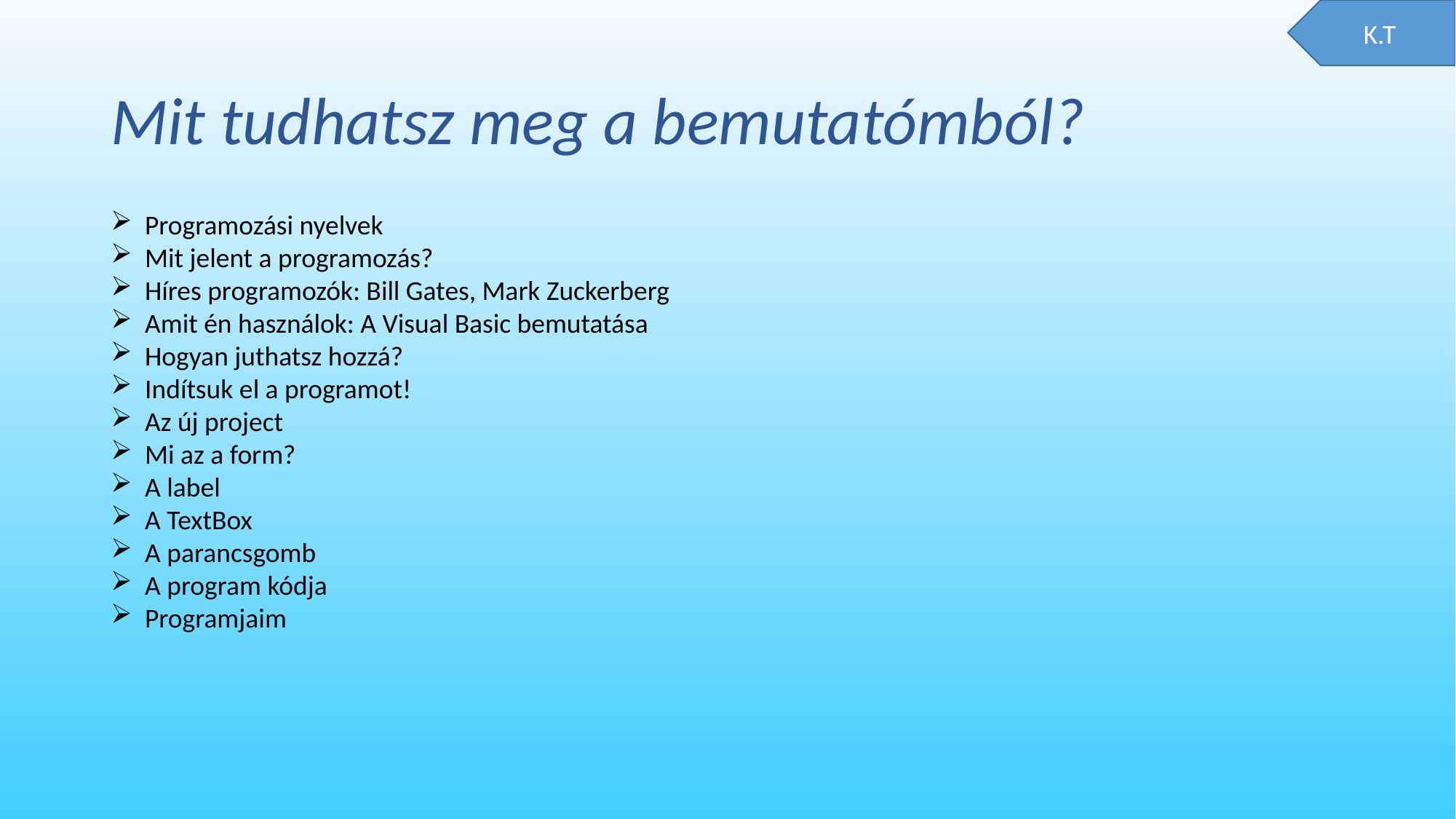

# Mit tudhatsz meg a bemutatómból?
Programozási nyelvek
Mit jelent a programozás?
Híres programozók: Bill Gates, Mark Zuckerberg
Amit én használok: A Visual Basic bemutatása
Hogyan juthatsz hozzá?
Indítsuk el a programot!
Az új project
Mi az a form?
A label
A TextBox
A parancsgomb
A program kódja
Programjaim